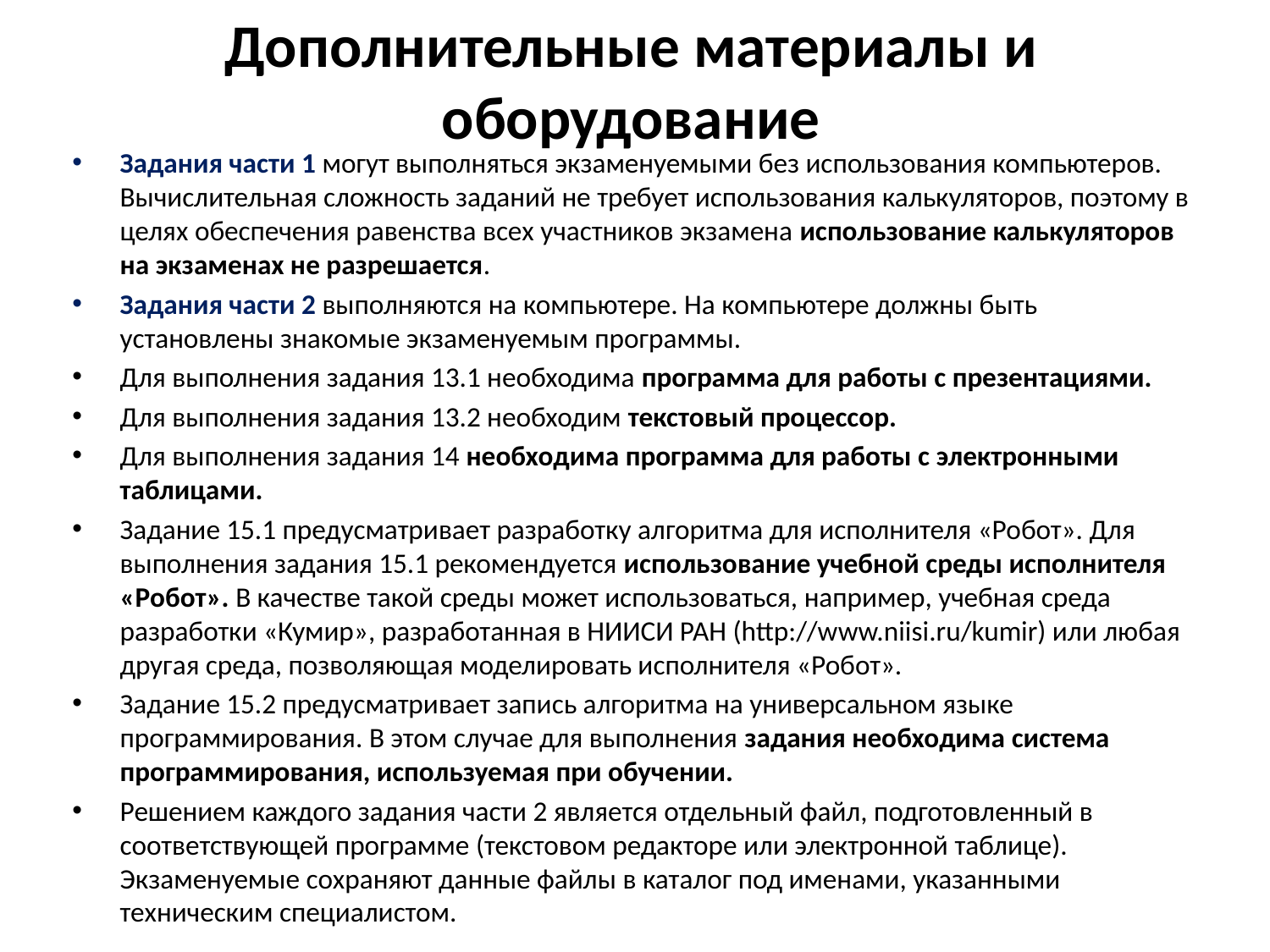

# Дополнительные материалы и оборудование
Задания части 1 могут выполняться экзаменуемыми без использования компьютеров. Вычислительная сложность заданий не требует использования калькуляторов, поэтому в целях обеспечения равенства всех участников экзамена использование калькуляторов на экзаменах не разрешается.
Задания части 2 выполняются на компьютере. На компьютере должны быть установлены знакомые экзаменуемым программы.
Для выполнения задания 13.1 необходима программа для работы с презентациями.
Для выполнения задания 13.2 необходим текстовый процессор.
Для выполнения задания 14 необходима программа для работы с электронными таблицами.
Задание 15.1 предусматривает разработку алгоритма для исполнителя «Робот». Для выполнения задания 15.1 рекомендуется использование учебной среды исполнителя «Робот». В качестве такой среды может использоваться, например, учебная среда разработки «Кумир», разработанная в НИИСИ РАН (http://www.niisi.ru/kumir) или любая другая среда, позволяющая моделировать исполнителя «Робот».
Задание 15.2 предусматривает запись алгоритма на универсальном языке программирования. В этом случае для выполнения задания необходима система программирования, используемая при обучении.
Решением каждого задания части 2 является отдельный файл, подготовленный в соответствующей программе (текстовом редакторе или электронной таблице).  Экзаменуемые сохраняют данные файлы в каталог под именами, указанными техническим специалистом.